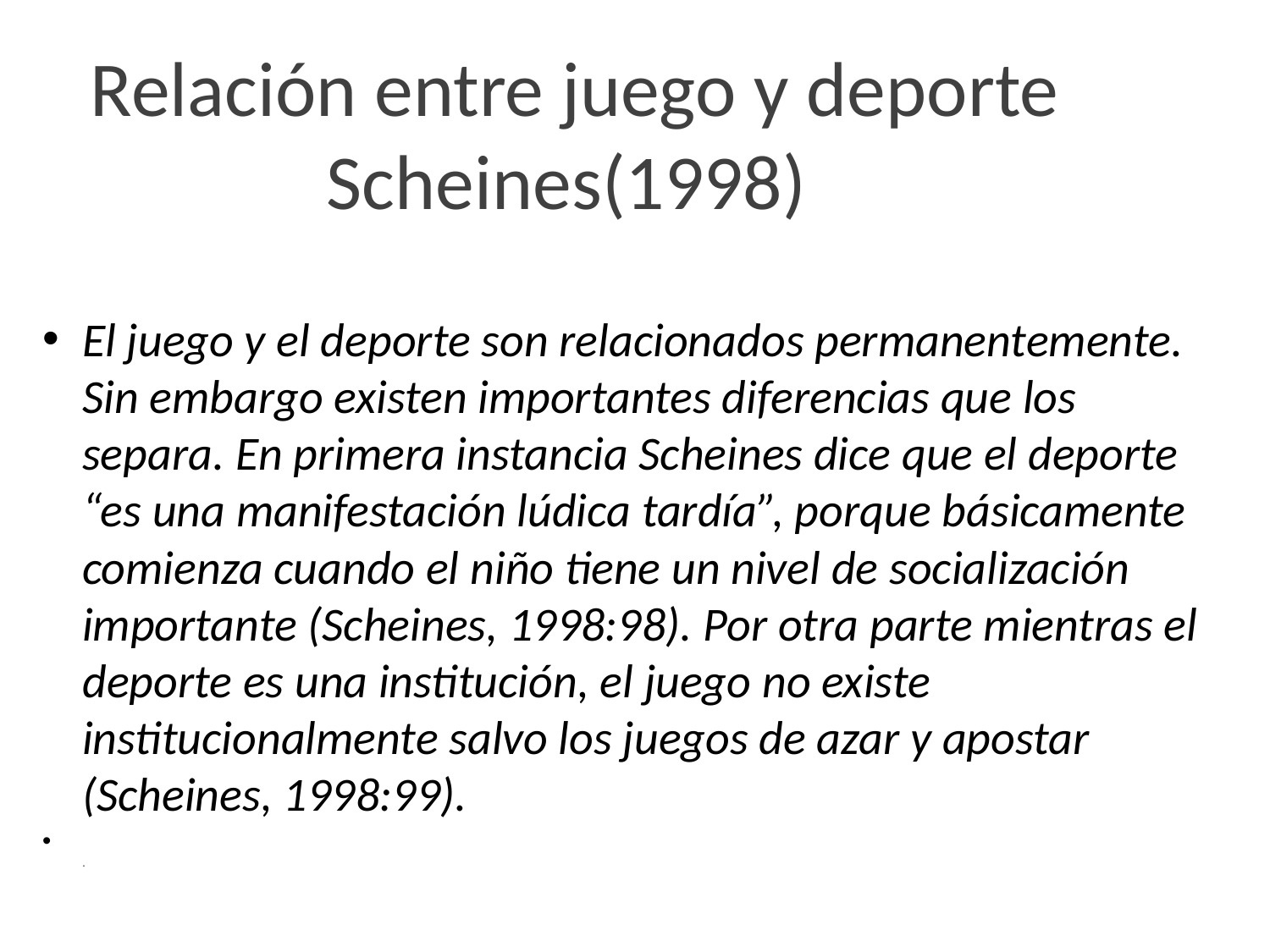

# Relación entre juego y deporte Scheines(1998)

El juego y el deporte son relacionados permanentemente. Sin embargo existen importantes diferencias que los separa. En primera instancia Scheines dice que el deporte “es una manifestación lúdica tardía”, porque básicamente comienza cuando el niño tiene un nivel de socialización importante (Scheines, 1998:98). Por otra parte mientras el deporte es una institución, el juego no existe institucionalmente salvo los juegos de azar y apostar (Scheines, 1998:99).
.